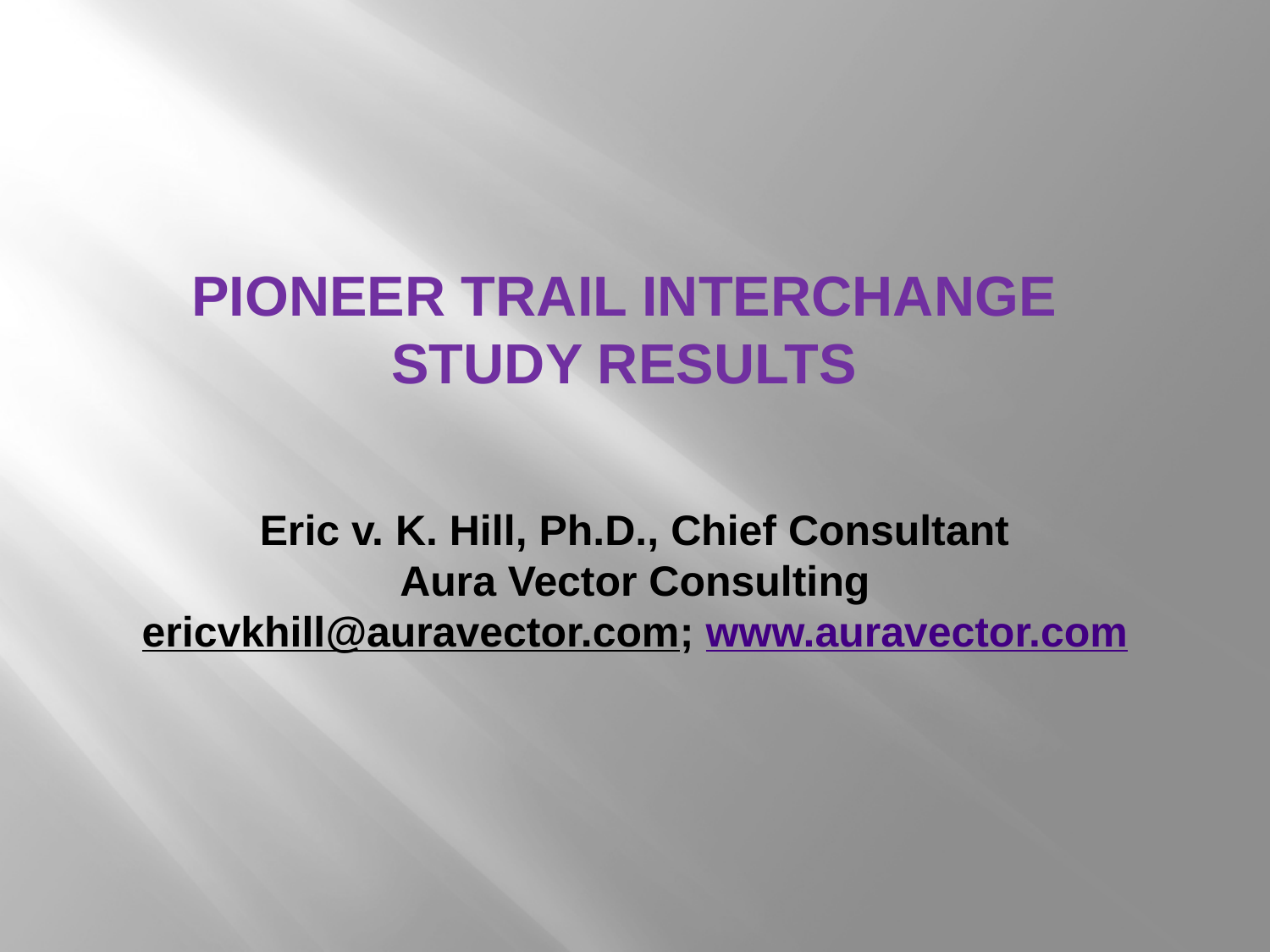

PIONEER TRAIL INTERCHANGE STUDY RESULTS
Eric v. K. Hill, Ph.D., Chief Consultant
Aura Vector Consulting
ericvkhill@auravector.com; www.auravector.com